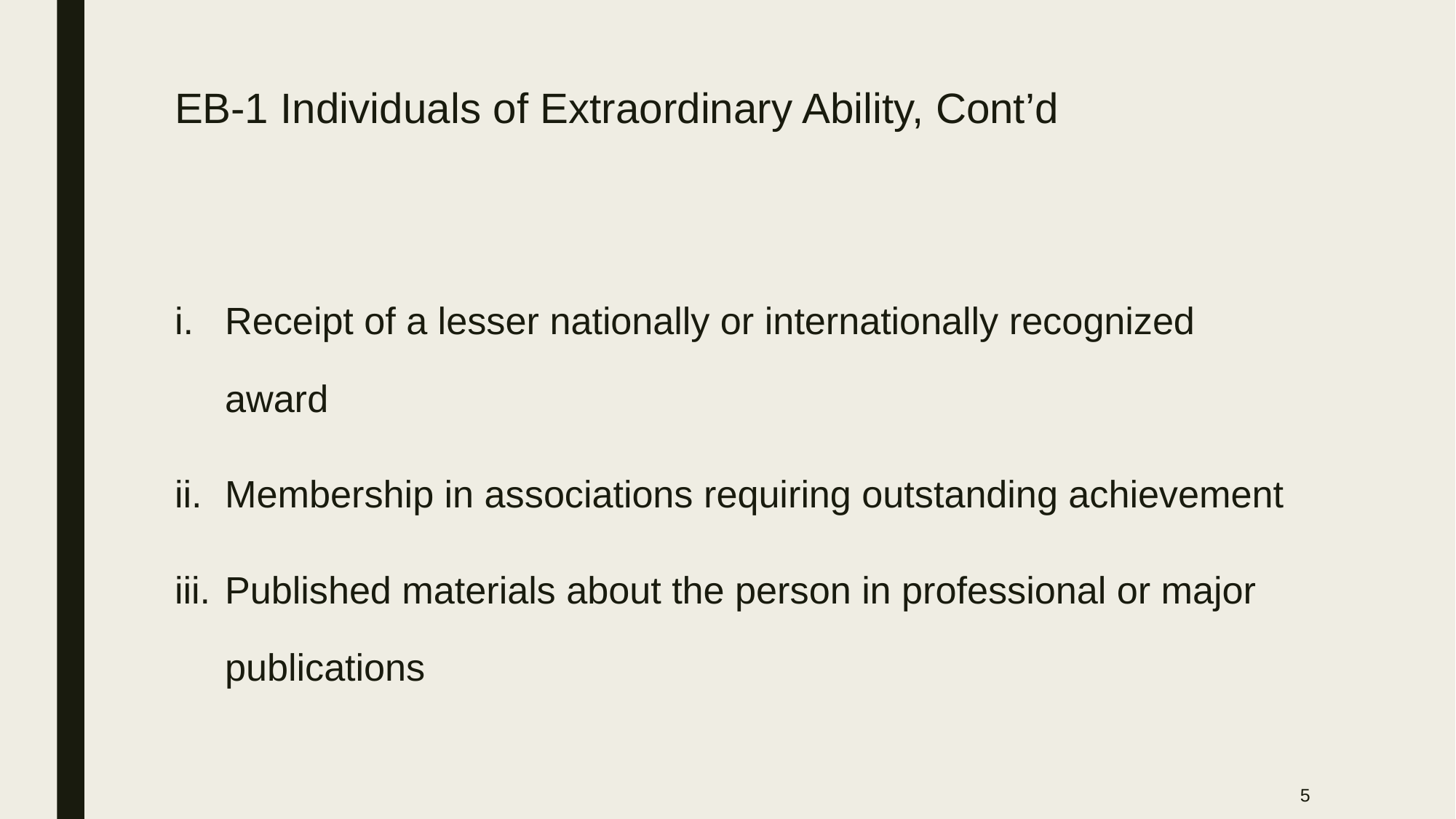

# EB-1 Individuals of Extraordinary Ability, Cont’d
Receipt of a lesser nationally or internationally recognized award
Membership in associations requiring outstanding achievement
Published materials about the person in professional or major  publications

5